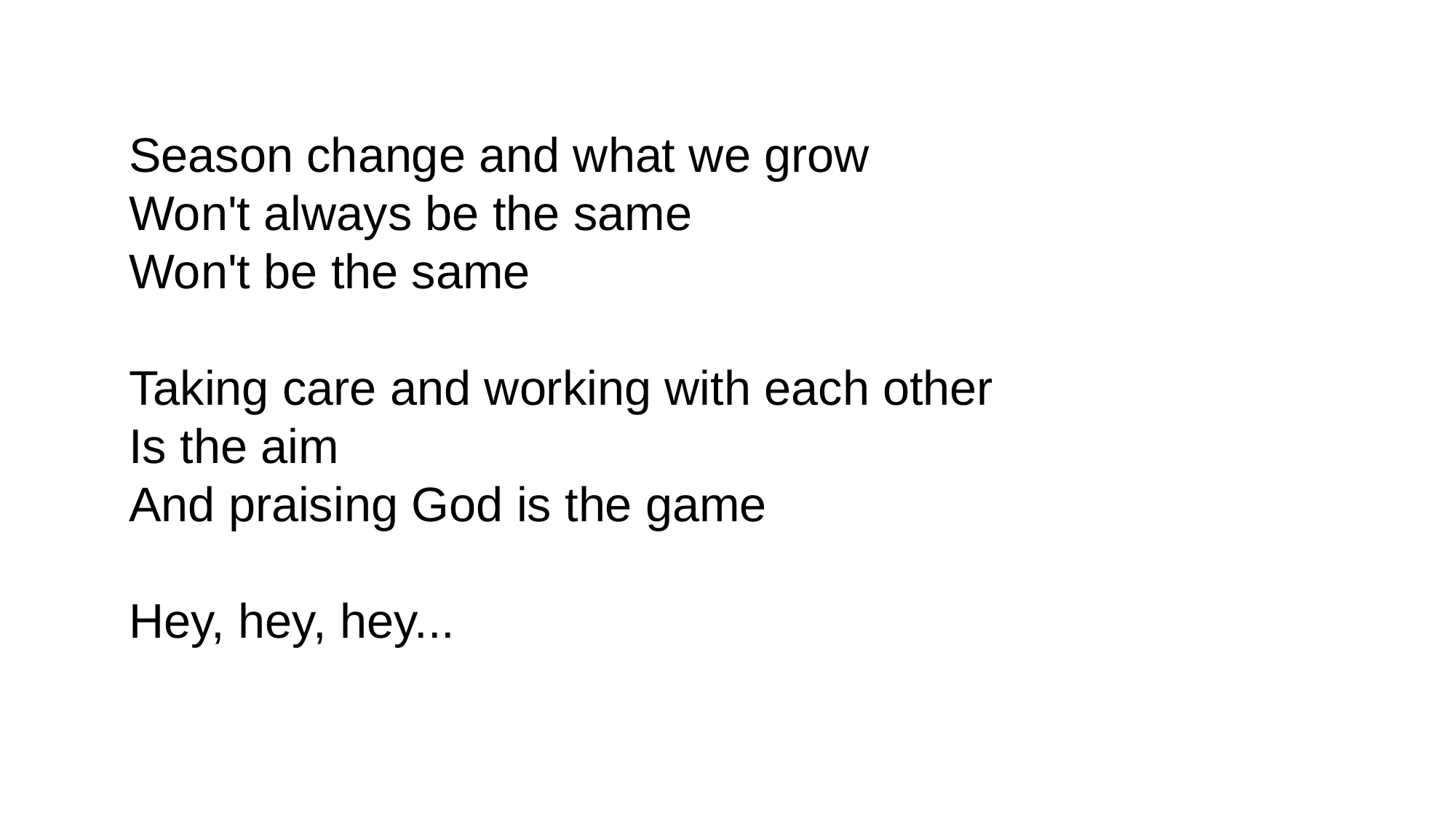

Season change and what we grow
Won't always be the same
Won't be the same

Taking care and working with each other
Is the aim
And praising God is the game

Hey, hey, hey...